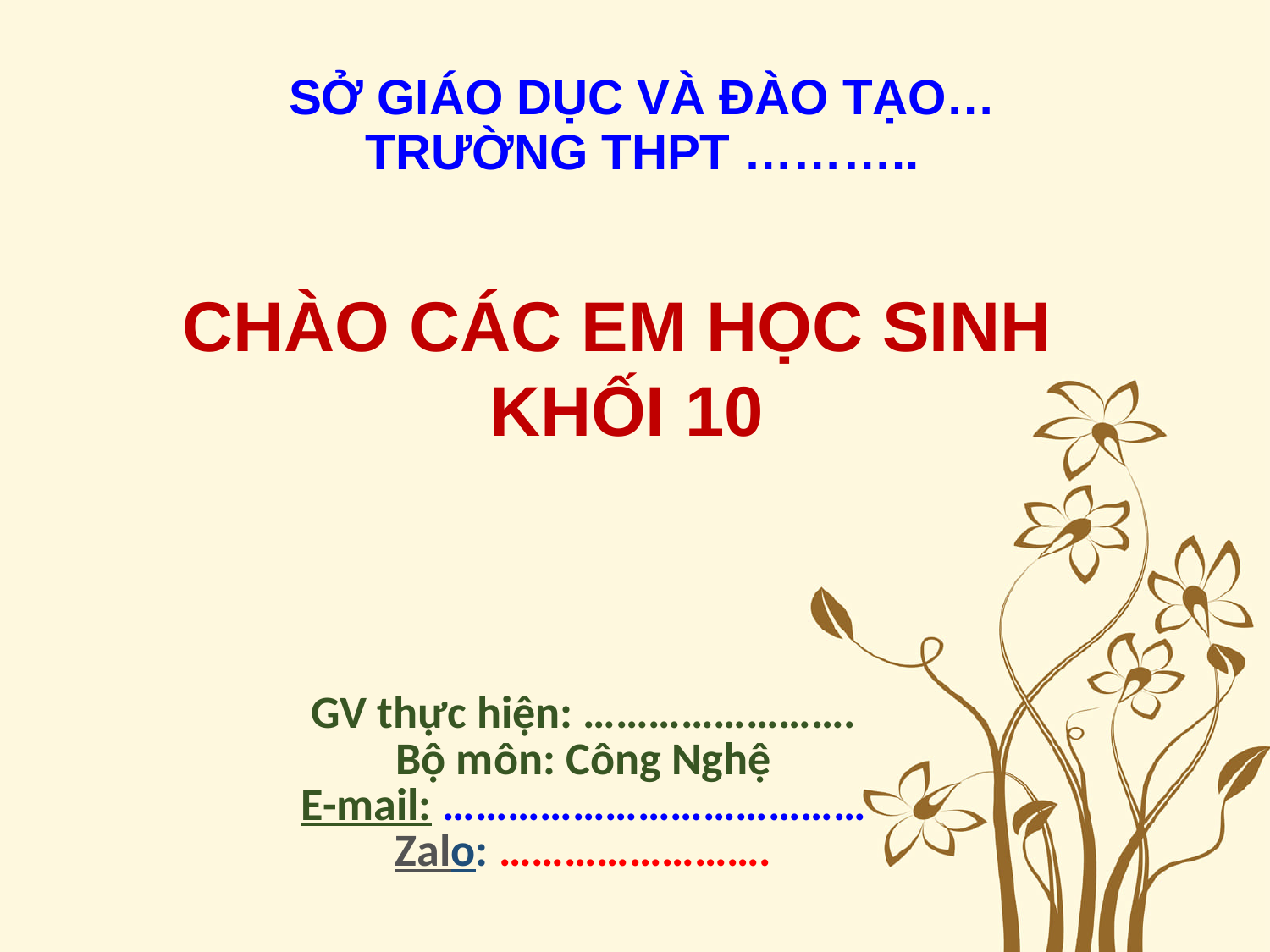

| SỞ GIÁO DỤC VÀ ĐÀO TẠO… TRƯỜNG THPT ……….. |
| --- |
CHÀO CÁC EM HỌC SINH
KHỐI 10
| GV thực hiện: ……………………. Bộ môn: Công Nghệ E-mail: ………………………………… Zalo: ……………………. |
| --- |